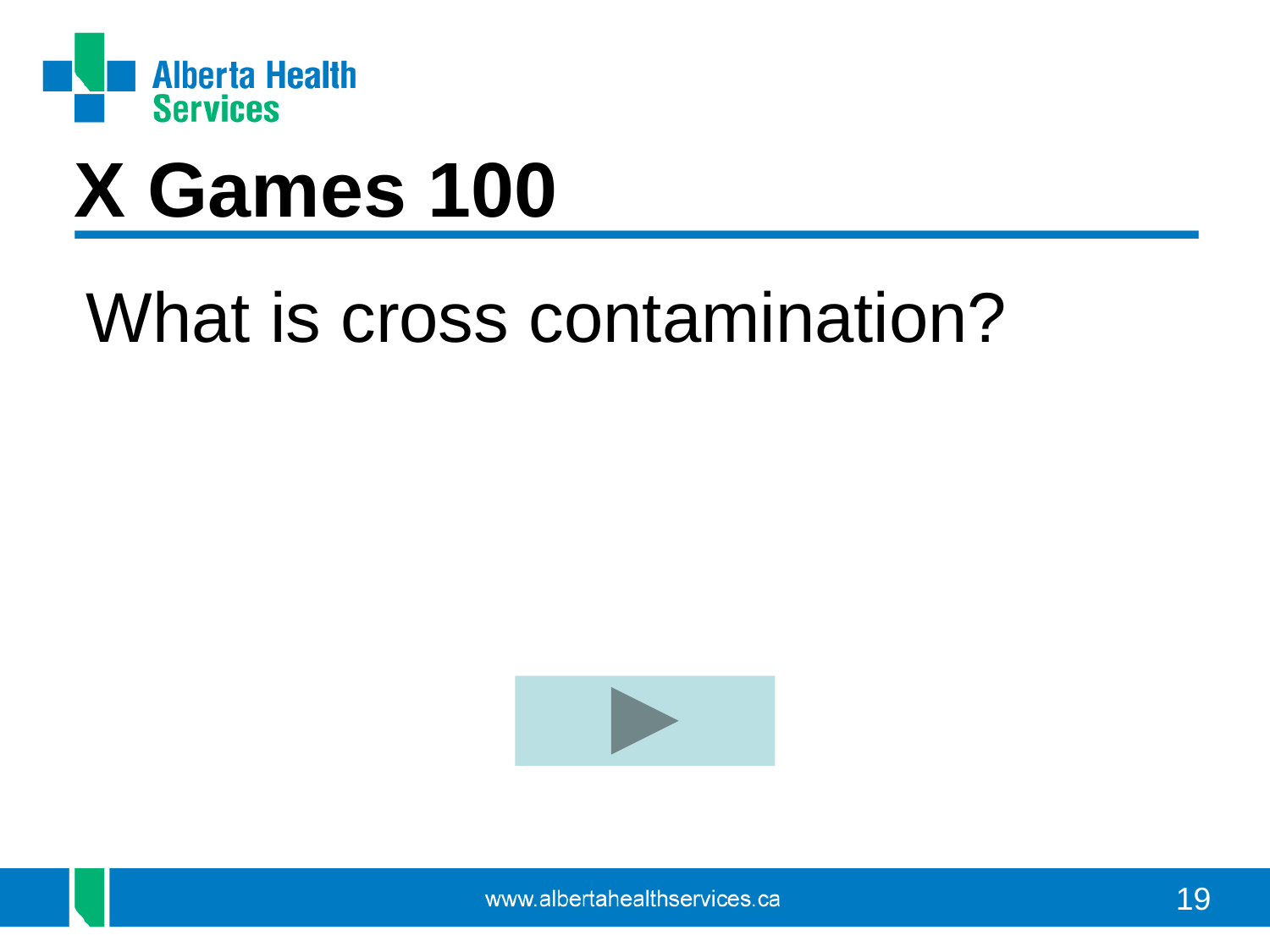

X Games 100
What is cross contamination?